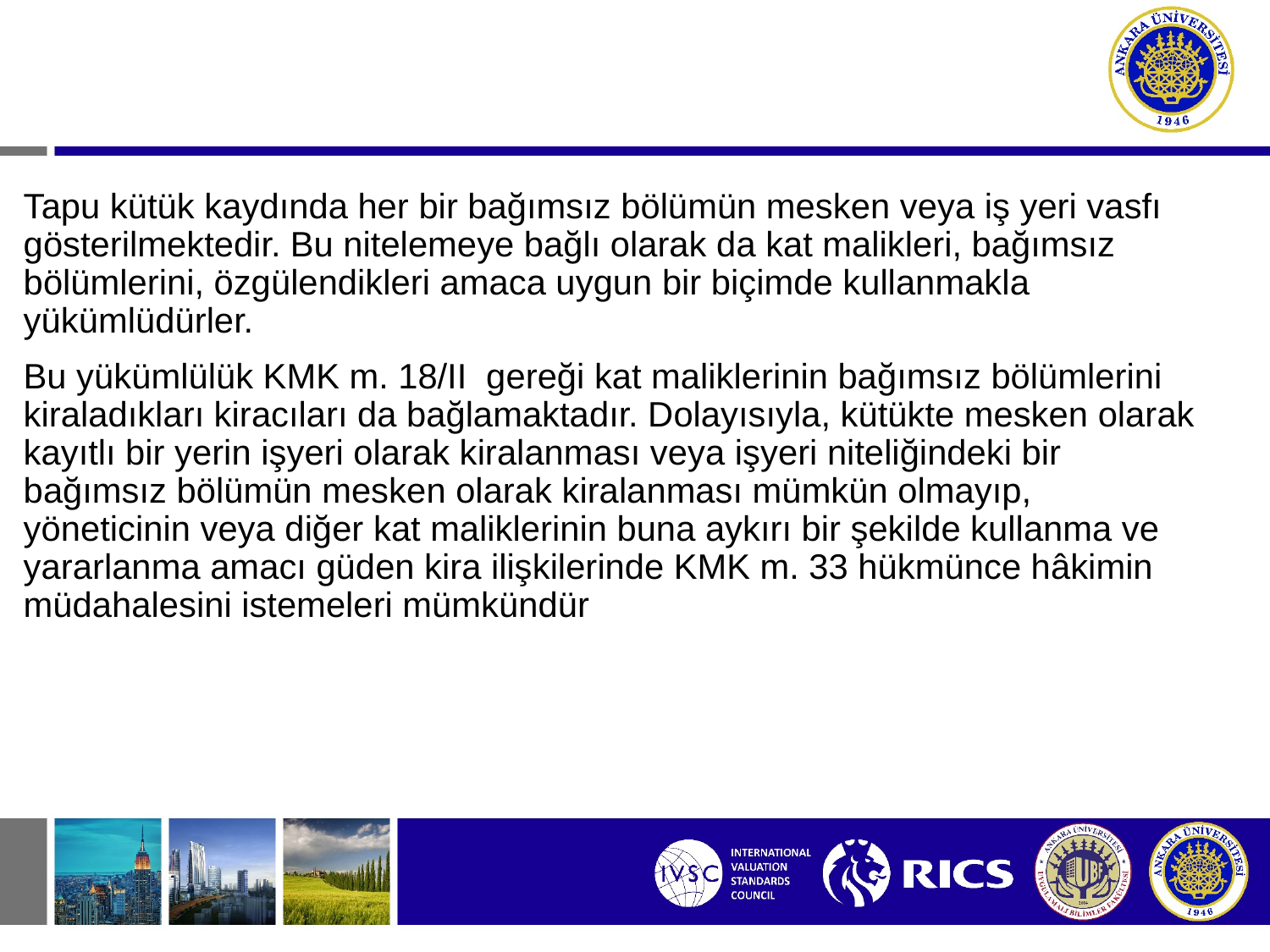

#
Tapu kütük kaydında her bir bağımsız bölümün mesken veya iş yeri vasfı gösterilmektedir. Bu nitelemeye bağlı olarak da kat malikleri, bağımsız bölümlerini, özgülendikleri amaca uygun bir biçimde kullanmakla yükümlüdürler.
Bu yükümlülük KMK m. 18/II  gereği kat maliklerinin bağımsız bölümlerini kiraladıkları kiracıları da bağlamaktadır. Dolayısıyla, kütükte mesken olarak kayıtlı bir yerin işyeri olarak kiralanması veya işyeri niteliğindeki bir bağımsız bölümün mesken olarak kiralanması mümkün olmayıp, yöneticinin veya diğer kat maliklerinin buna aykırı bir şekilde kullanma ve yararlanma amacı güden kira ilişkilerinde KMK m. 33 hükmünce hâkimin müdahalesini istemeleri mümkündür